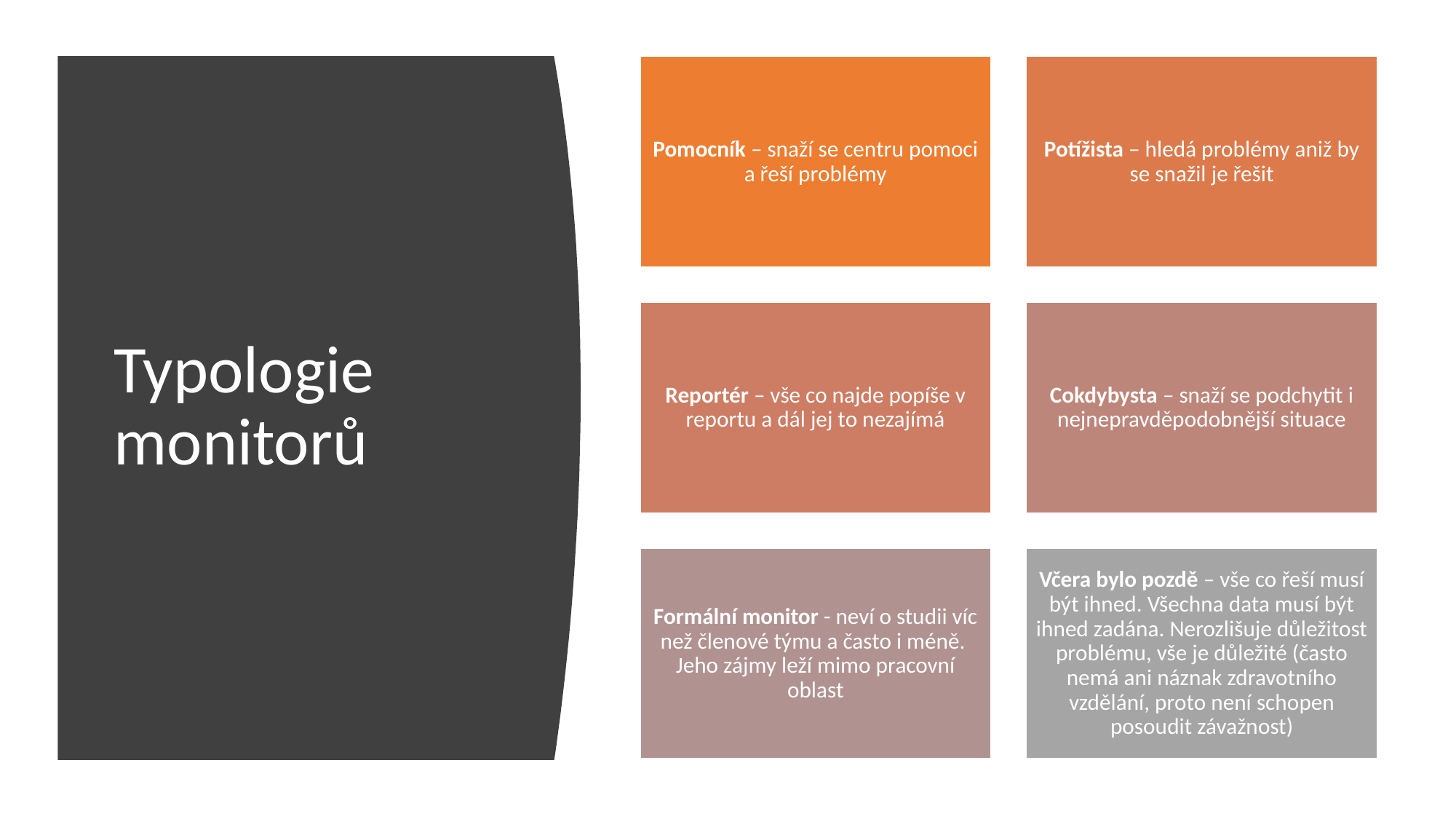

Pomocník – snaží se centru pomoci a řeší problémy
Potížista – hledá problémy aniž by se snažil je řešit
Reportér – vše co najde popíše v reportu a dál jej to nezajímá
Cokdybysta – snaží se podchytit i nejnepravděpodobnější situace
Formální monitor - neví o studii víc než členové týmu a často i méně.  Jeho zájmy leží mimo pracovní oblast
Včera bylo pozdě – vše co řeší musí být ihned. Všechna data musí být ihned zadána. Nerozlišuje důležitost problému, vše je důležité (často nemá ani náznak zdravotního vzdělání, proto není schopen posoudit závažnost)

# Typologie monitorů